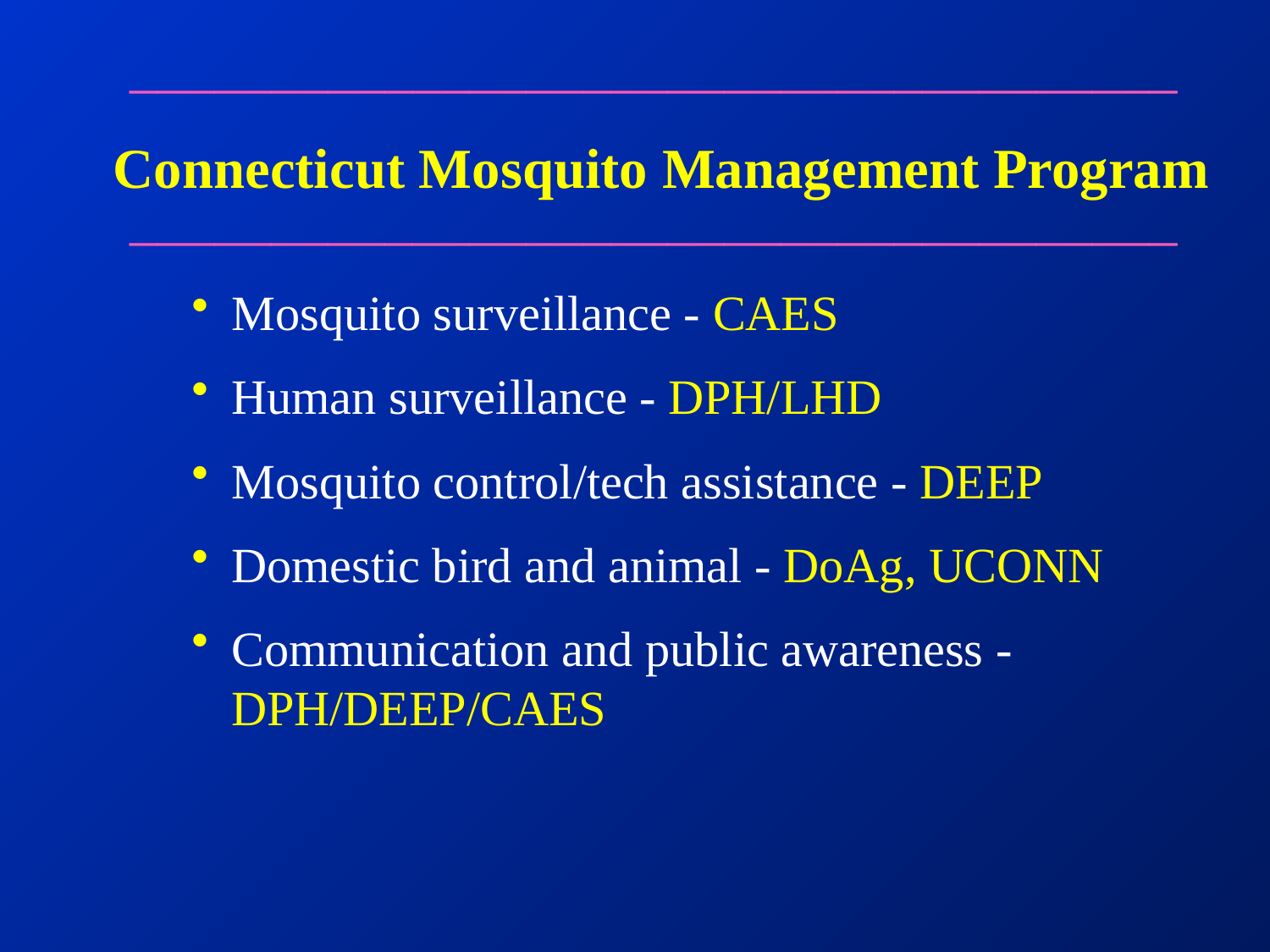

_____________________________________
 Connecticut Mosquito Management Program
_____________________________________
Mosquito surveillance - CAES
Human surveillance - DPH/LHD
Mosquito control/tech assistance - DEEP
Domestic bird and animal - DoAg, UCONN
Communication and public awareness - DPH/DEEP/CAES